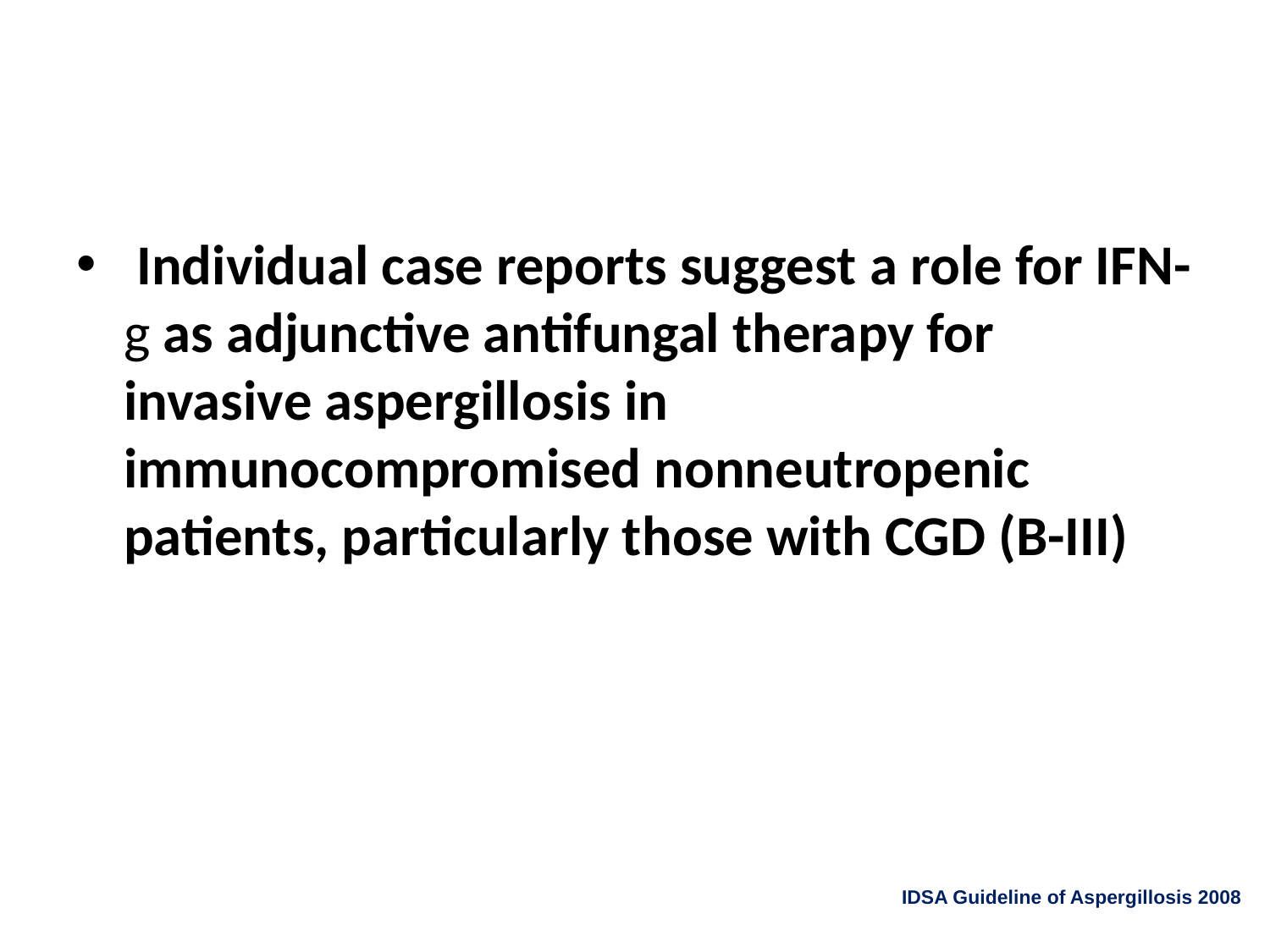

#
 Individual case reports suggest a role for IFN-g as adjunctive antifungal therapy for invasive aspergillosis in immunocompromised nonneutropenic patients, particularly those with CGD (B-III)
IDSA Guideline of Aspergillosis 2008